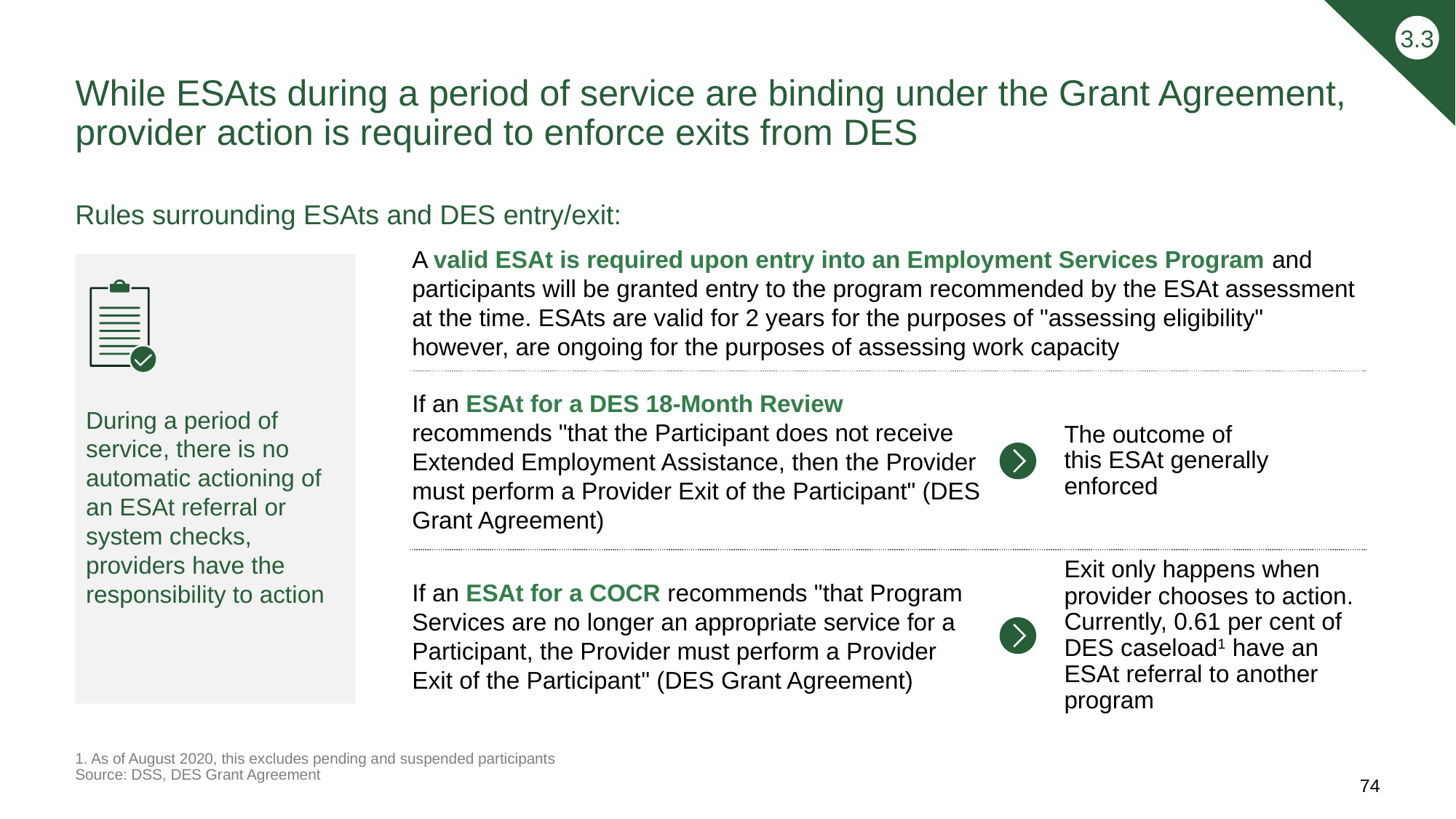

3.3
# While ESAts during a period of service are binding under the Grant Agreement, provider action is required to enforce exits from DES
Rules surrounding ESAts and DES entry/exit:
A valid ESAt is required upon entry into an Employment Services Program and participants will be granted entry to the program recommended by the ESAt assessment at the time. ESAts are valid for 2 years for the purposes of "assessing eligibility" however, are ongoing for the purposes of assessing work capacity

During a period of service, there is no automatic actioning of an ESAt referral or system checks, providers have the responsibility to action

If an ESAt for a DES 18-Month Review recommends "that the Participant does not receive Extended Employment Assistance, then the Provider must perform a Provider Exit of the Participant" (DES Grant Agreement)
The outcome of
this ESAt generally enforced

Exit only happens when provider chooses to action. Currently, 0.61 per cent of DES caseload1 have an ESAt referral to another program
If an ESAt for a COCR recommends "that Program Services are no longer an appropriate service for a Participant, the Provider must perform a Provider Exit of the Participant" (DES Grant Agreement)

1. As of August 2020, this excludes pending and suspended participants
Source: DSS, DES Grant Agreement